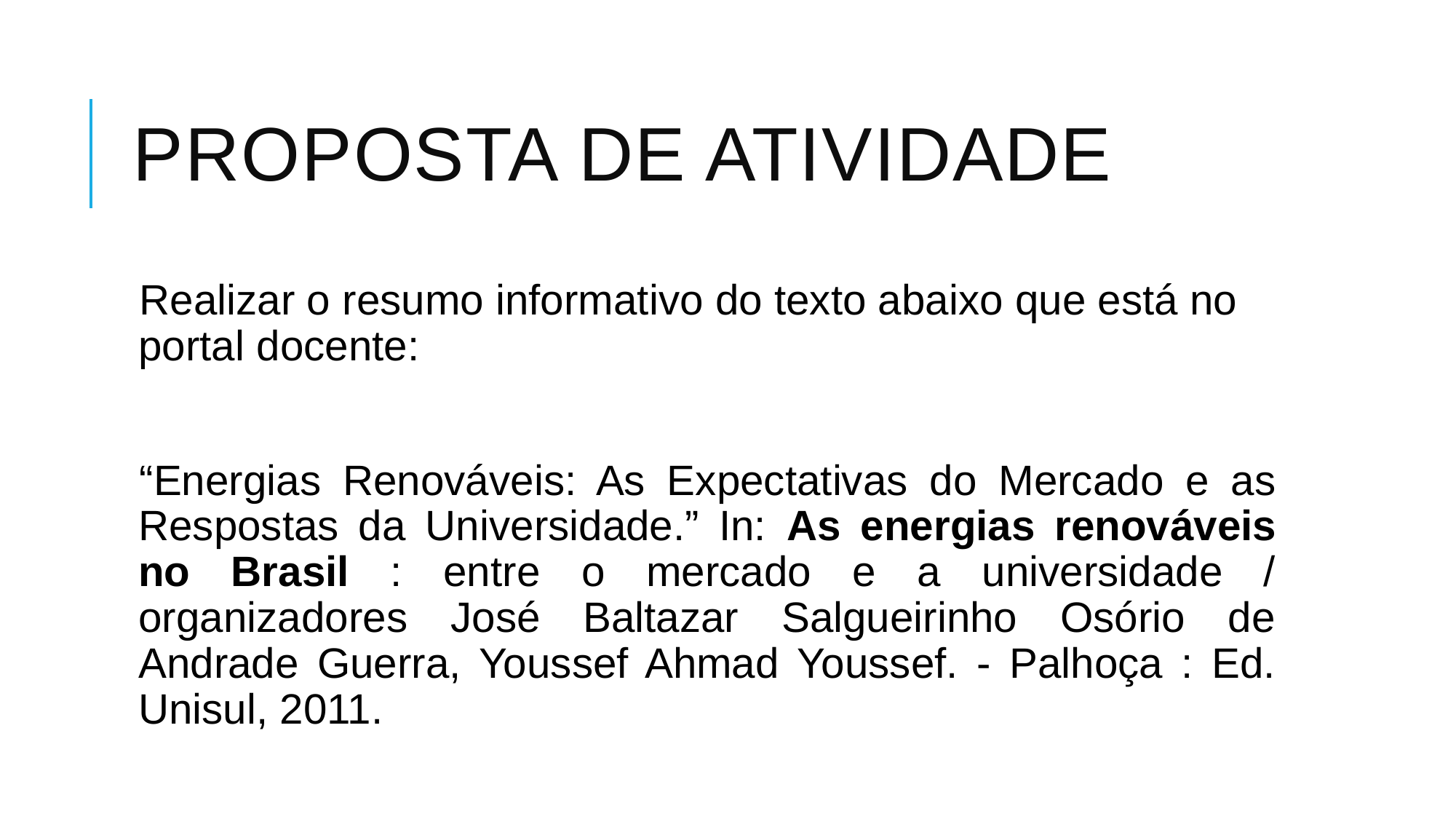

# Proposta de atividade
Realizar o resumo informativo do texto abaixo que está no portal docente:

“Energias Renováveis: As Expectativas do Mercado e as Respostas da Universidade.” In: As energias renováveis no Brasil : entre o mercado e a universidade / organizadores José Baltazar Salgueirinho Osório de Andrade Guerra, Youssef Ahmad Youssef. - Palhoça : Ed. Unisul, 2011.